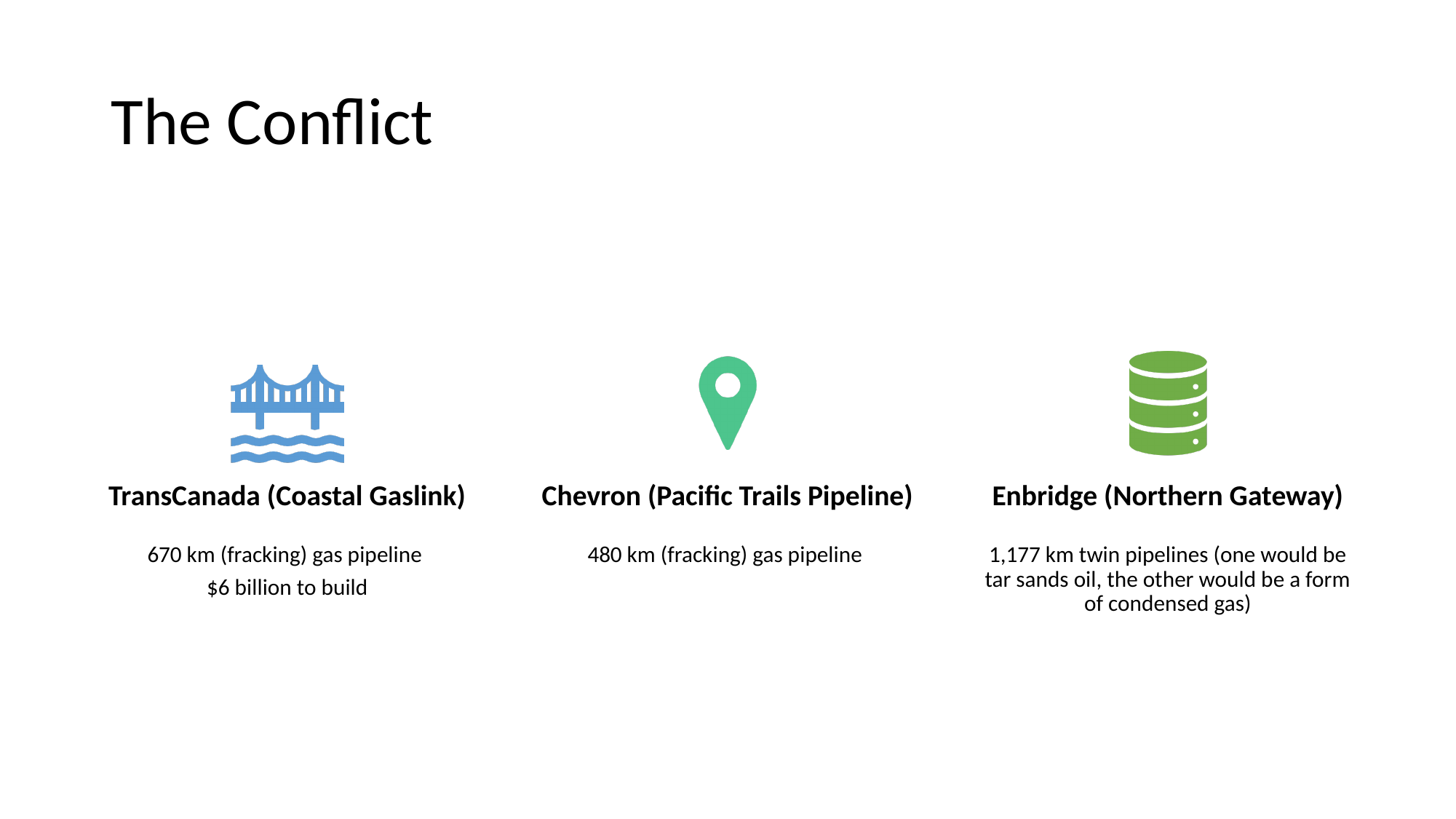

# The Conflict
TransCanada (Coastal Gaslink)
670 km (fracking) gas pipeline
$6 billion to build
Chevron (Pacific Trails Pipeline)
480 km (fracking) gas pipeline
Enbridge (Northern Gateway)
1,177 km twin pipelines (one would be tar sands oil, the other would be a form of condensed gas)